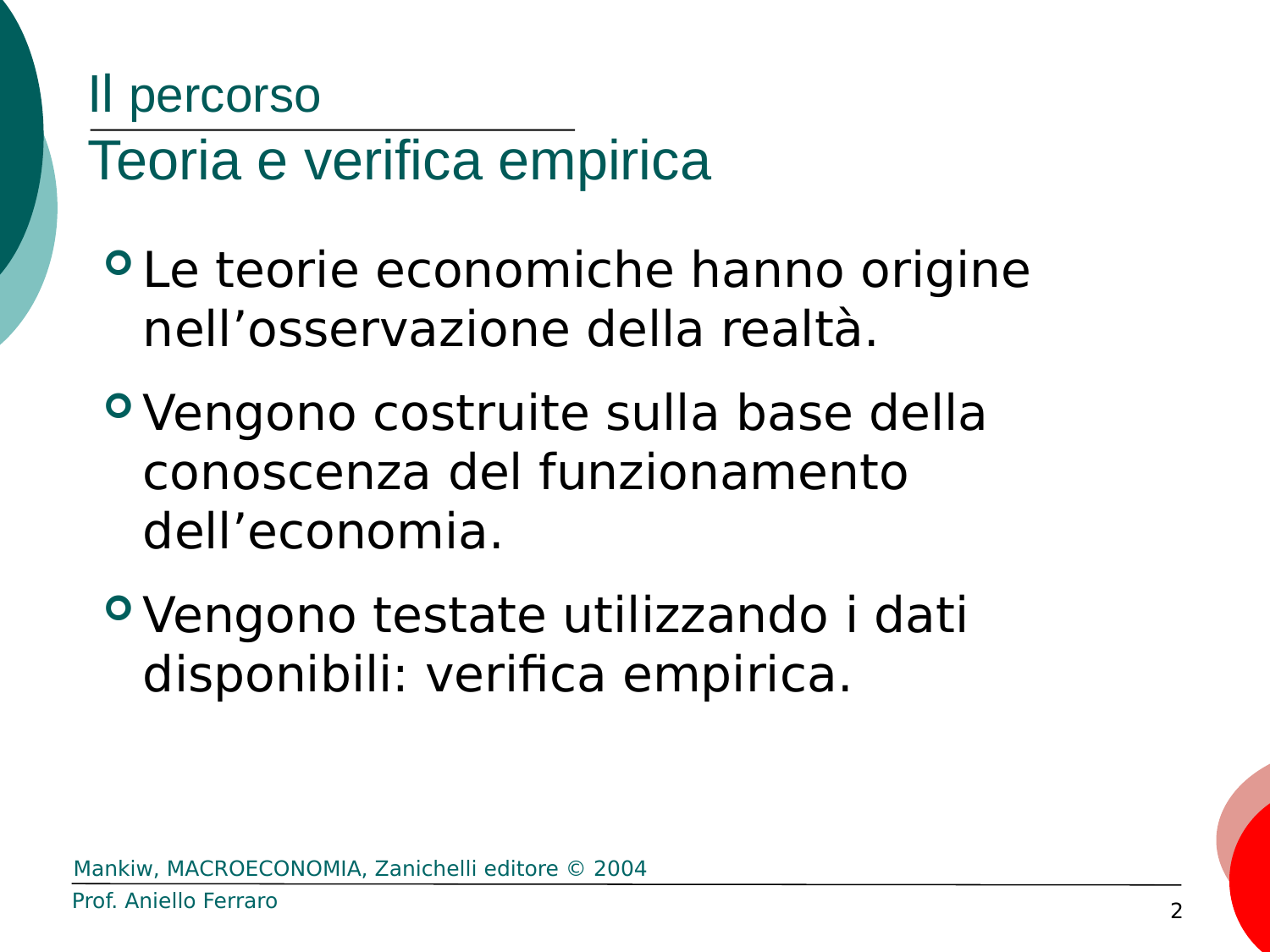

# Il percorso Teoria e verifica empirica
Le teorie economiche hanno origine nell’osservazione della realtà.
Vengono costruite sulla base della conoscenza del funzionamento dell’economia.
Vengono testate utilizzando i dati disponibili: verifica empirica.

Prof. Aniello Ferraro